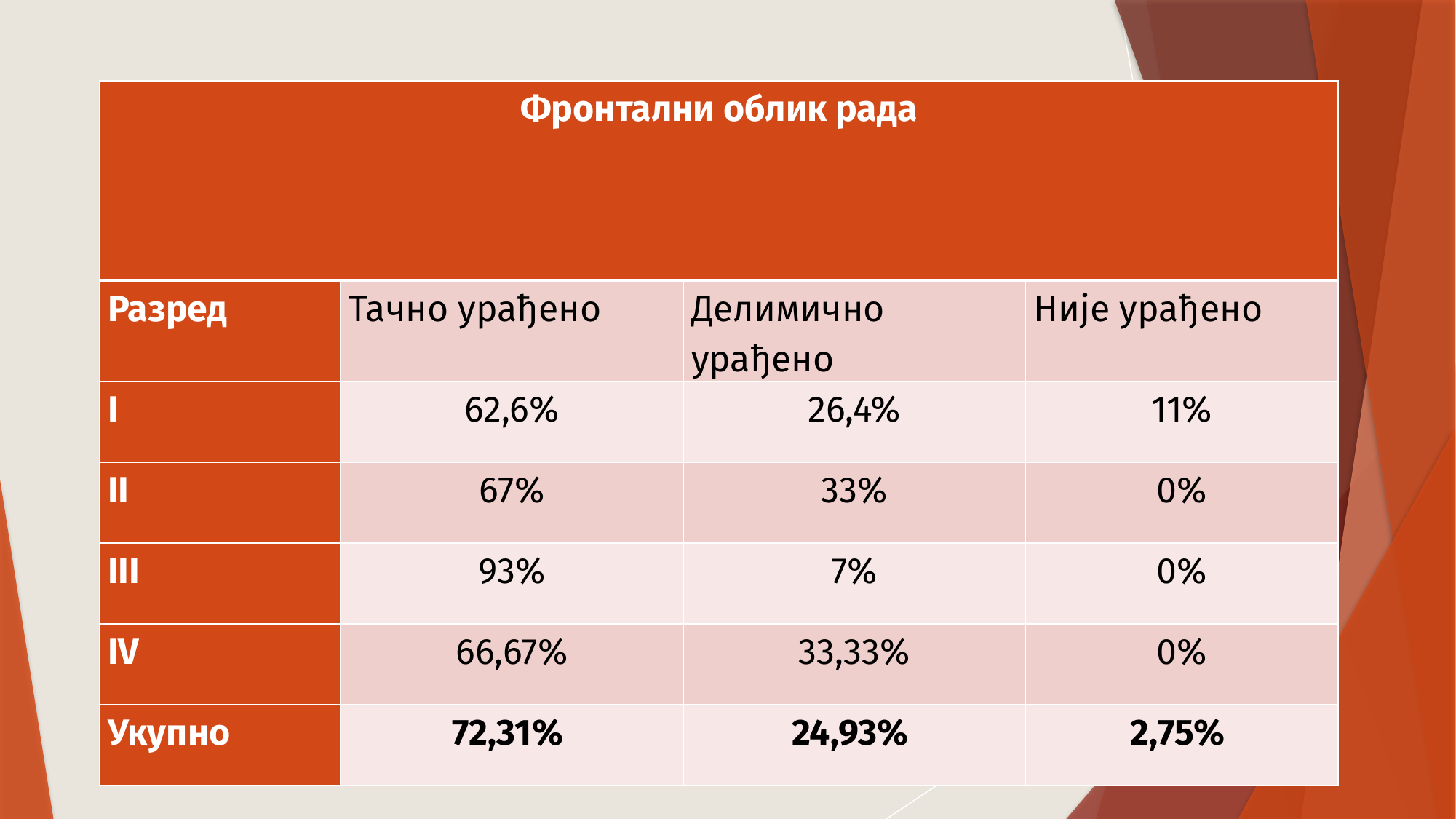

| Фронтални облик рада |  |  |  |
| --- | --- | --- | --- |
| Разред | Тачно урађено | Делимично урађено | Није урађено |
| I | 62,6% | 26,4% | 11% |
| II | 67% | 33% | 0% |
| III | 93% | 7% | 0% |
| IV | 66,67% | 33,33% | 0% |
| Укупно | 72,31% | 24,93% | 2,75% |